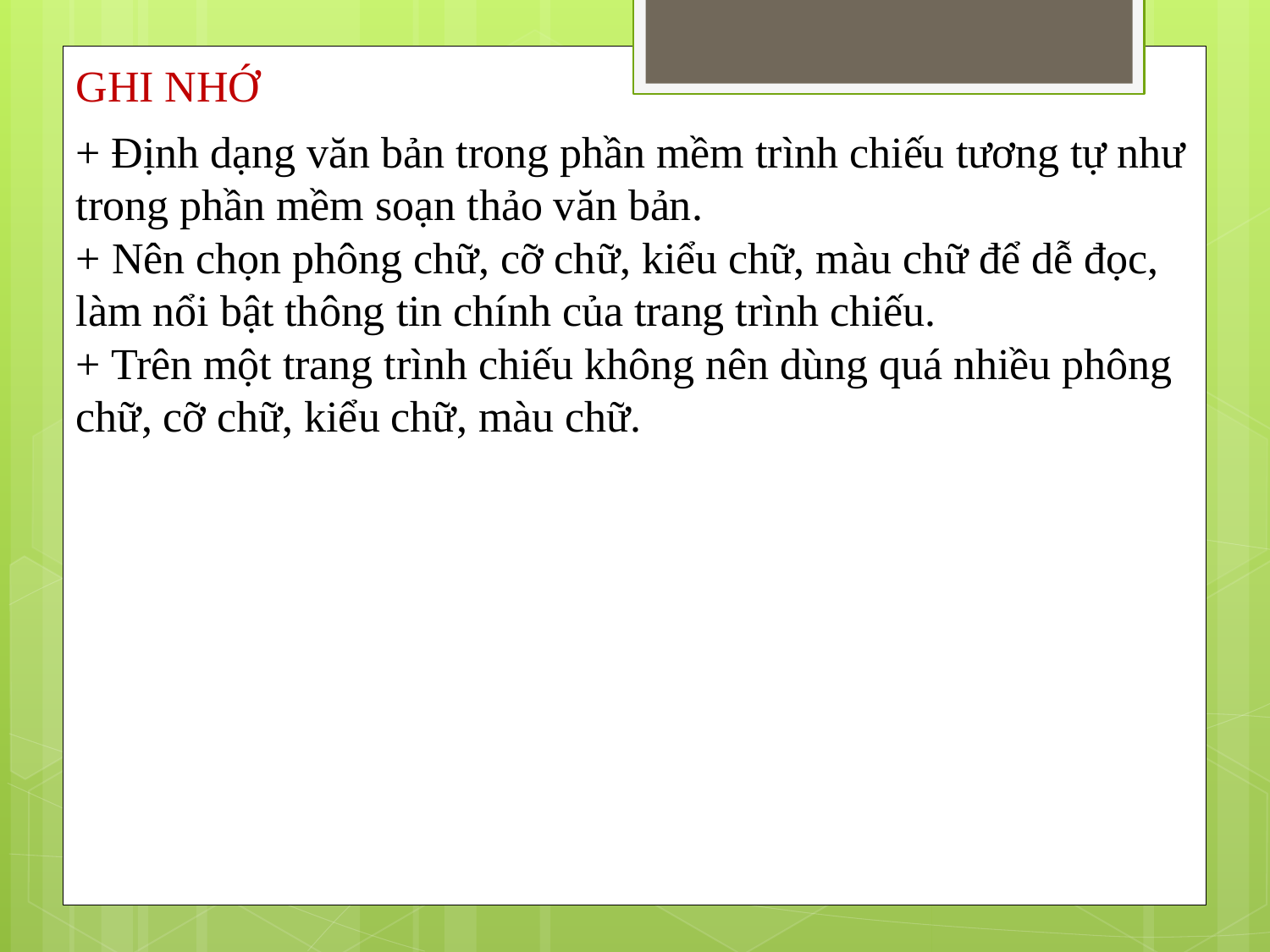

GHI NHỚ
+ Định dạng văn bản trong phần mềm trình chiếu tương tự như trong phần mềm soạn thảo văn bản.
+ Nên chọn phông chữ, cỡ chữ, kiểu chữ, màu chữ để dễ đọc, làm nổi bật thông tin chính của trang trình chiếu.
+ Trên một trang trình chiếu không nên dùng quá nhiều phông chữ, cỡ chữ, kiểu chữ, màu chữ.